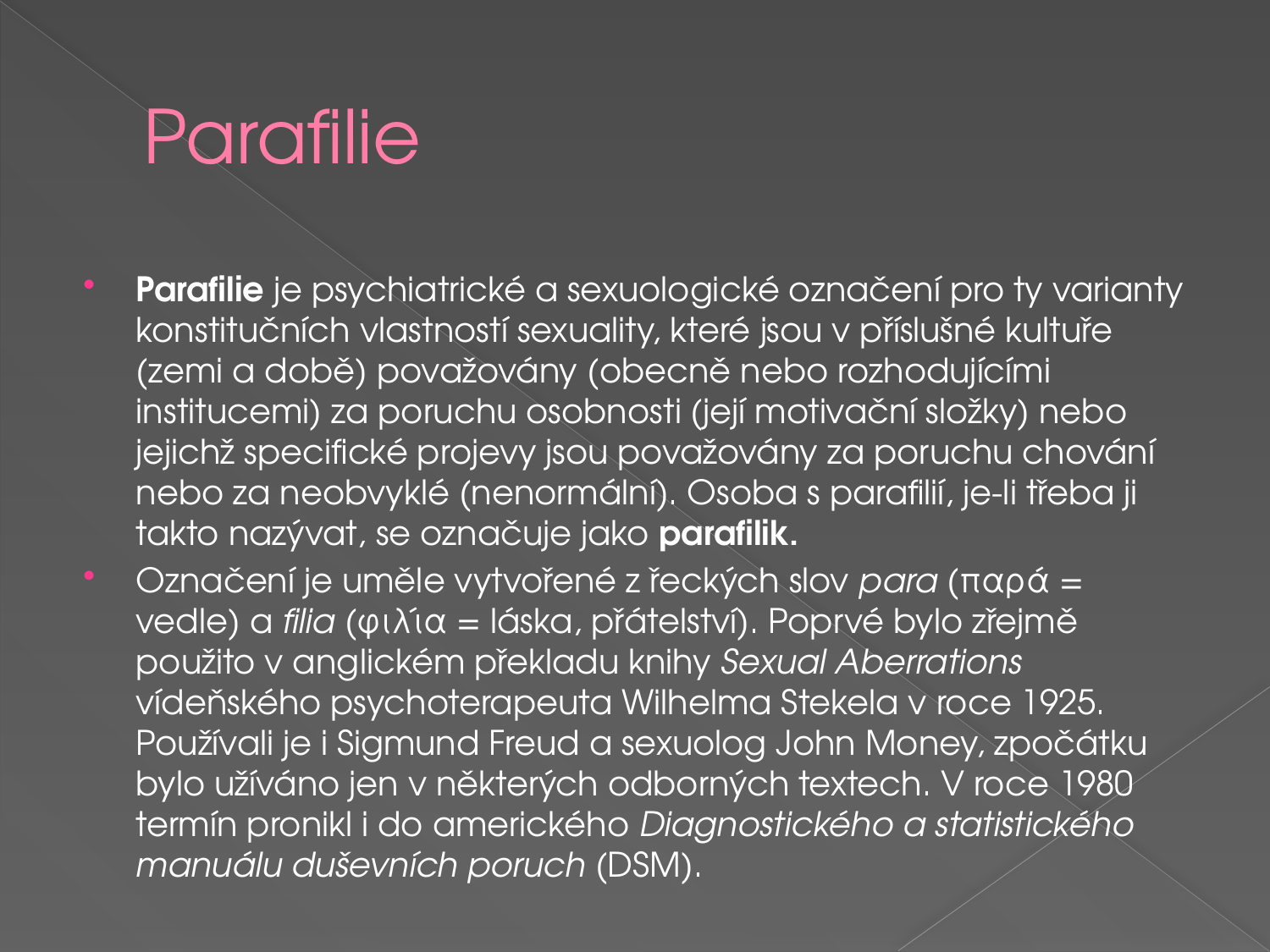

# Parafilie
Parafilie je psychiatrické a sexuologické označení pro ty varianty konstitučních vlastností sexuality, které jsou v příslušné kultuře (zemi a době) považovány (obecně nebo rozhodujícími institucemi) za poruchu osobnosti (její motivační složky) nebo jejichž specifické projevy jsou považovány za poruchu chování nebo za neobvyklé (nenormální). Osoba s parafilií, je-li třeba ji takto nazývat, se označuje jako parafilik.
Označení je uměle vytvořené z řeckých slov para (παρά = vedle) a filia (φιλία = láska, přátelství). Poprvé bylo zřejmě použito v anglickém překladu knihy Sexual Aberrations vídeňského psychoterapeuta Wilhelma Stekela v roce 1925. Používali je i Sigmund Freud a sexuolog John Money, zpočátku bylo užíváno jen v některých odborných textech. V roce 1980 termín pronikl i do amerického Diagnostického a statistického manuálu duševních poruch (DSM).